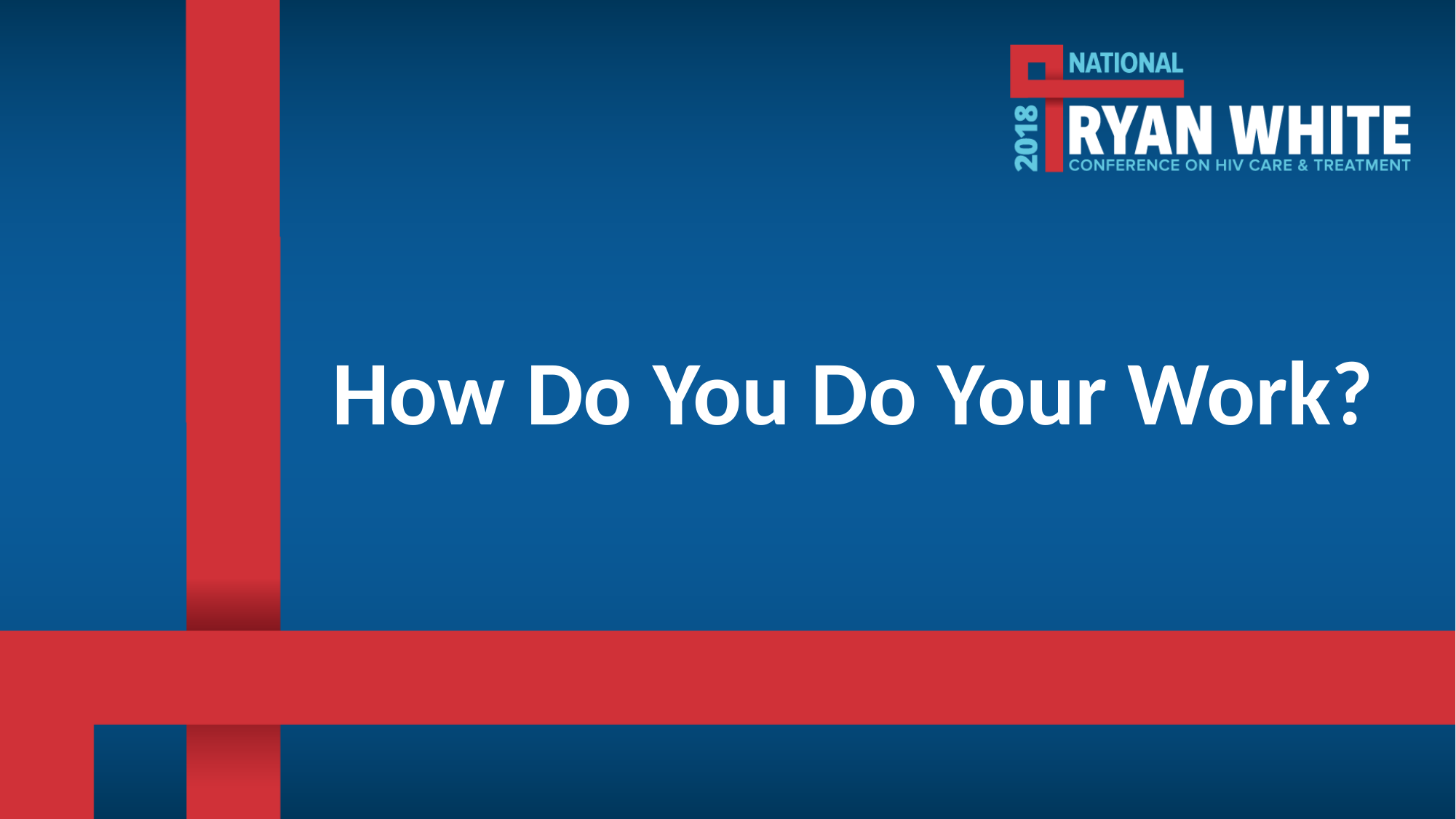

# How Do You Do Your Work?